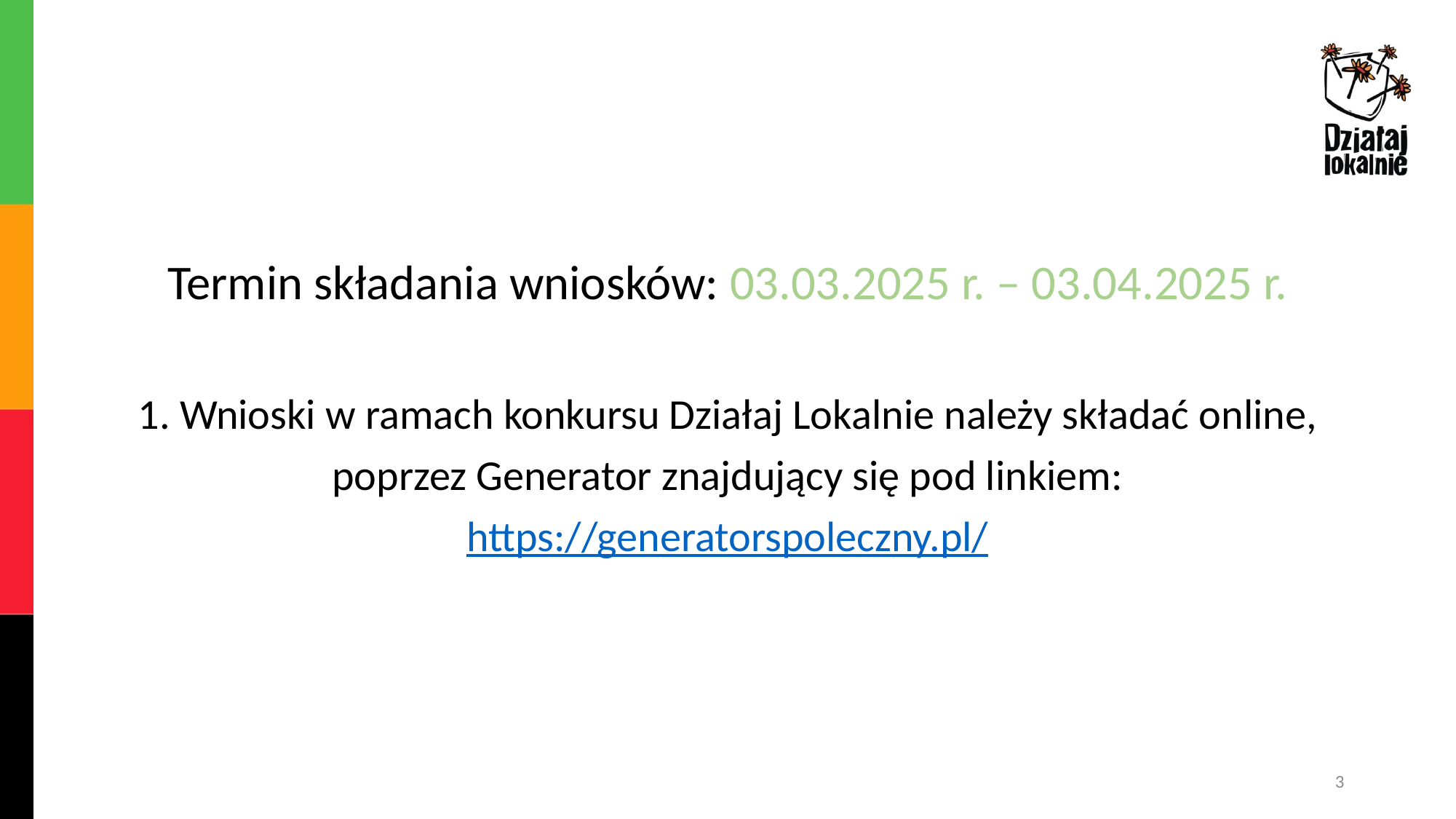

# Termin składania wniosków: 03.03.2025 r. – 03.04.2025 r.
1. Wnioski w ramach konkursu Działaj Lokalnie należy składać online, poprzez Generator znajdujący się pod linkiem:
https://generatorspoleczny.pl/

3